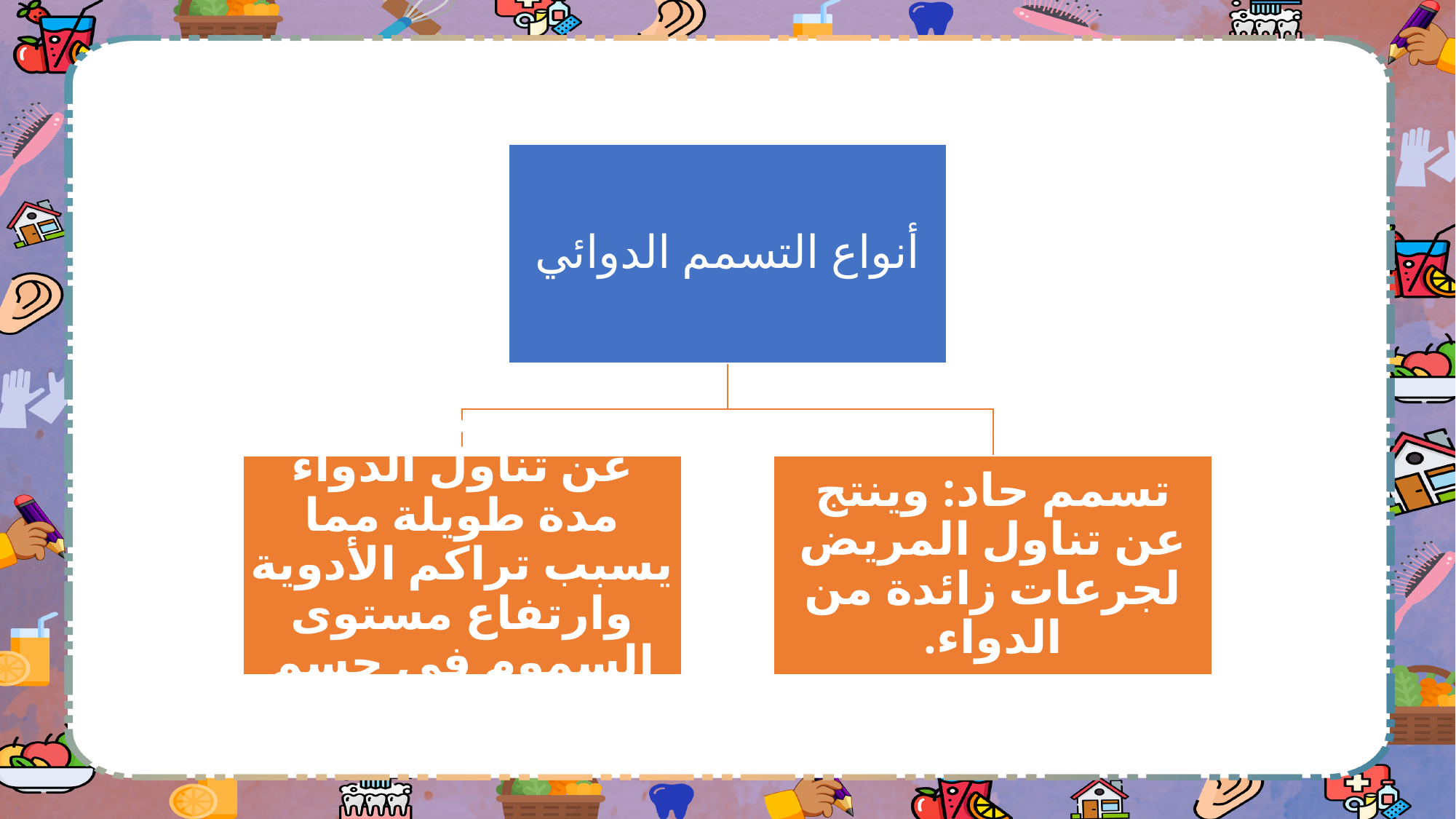

أنواع التسمم الدوائي
تسمم مزمن: وينتج عن تناول الدواء مدة طويلة مما يسبب تراكم الأدوية وارتفاع مستوى السموم في جسم المريض.
تسمم حاد: وينتج عن تناول المريض لجرعات زائدة من الدواء.